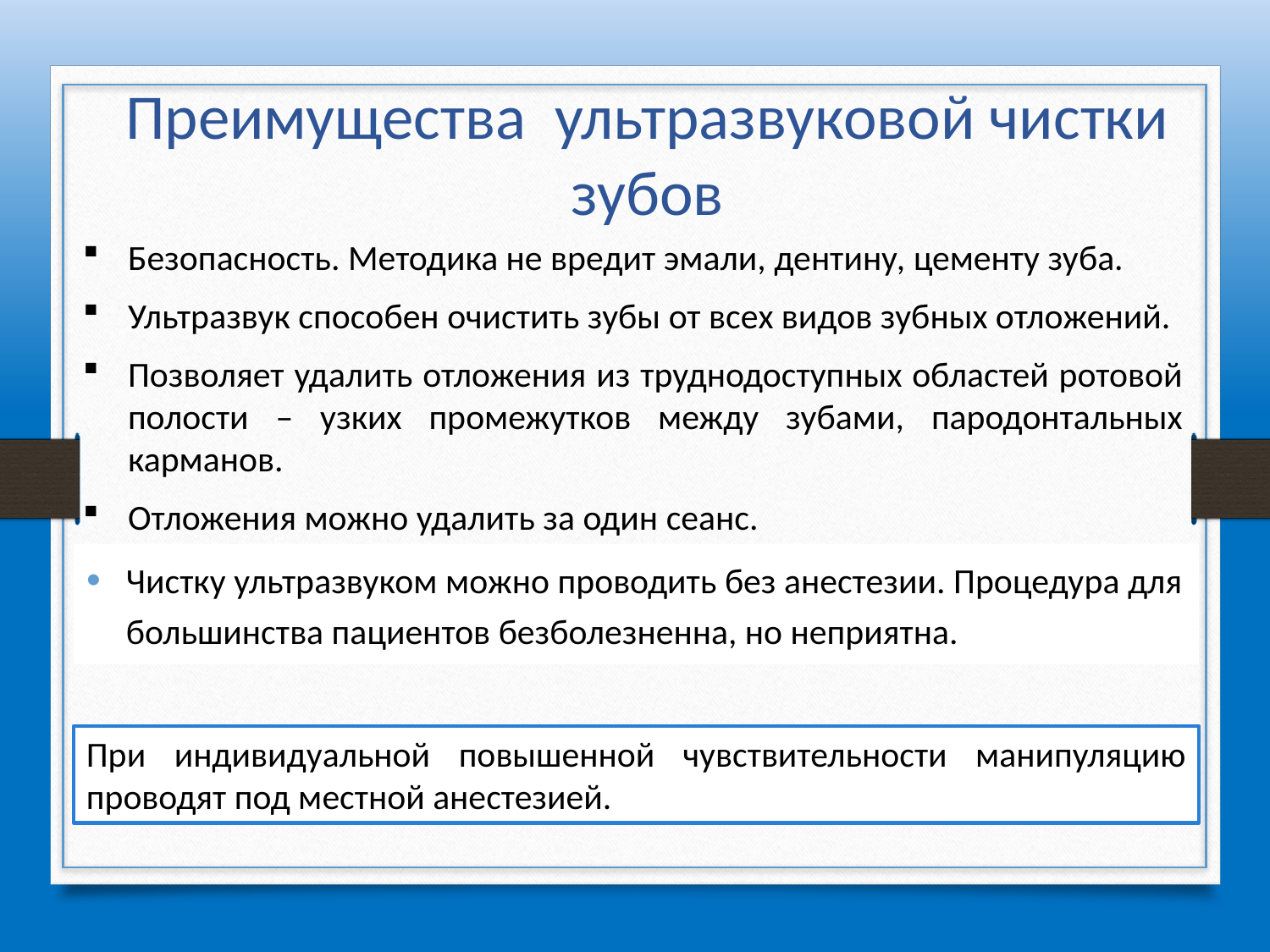

# Преимущества  ультразвуковой чистки зубов
Безопасность. Методика не вредит эмали, дентину, цементу зуба.
Ультразвук способен очистить зубы от всех видов зубных отложений.
Позволяет удалить отложения из труднодоступных областей ротовой полости – узких промежутков между зубами, пародонтальных карманов.
Отложения можно удалить за один сеанс.
Чистку ультразвуком можно проводить без анестезии. Процедура для большинства пациентов безболезненна, но неприятна.
При индивидуальной повышенной чувствительности манипуляцию проводят под местной анестезией.